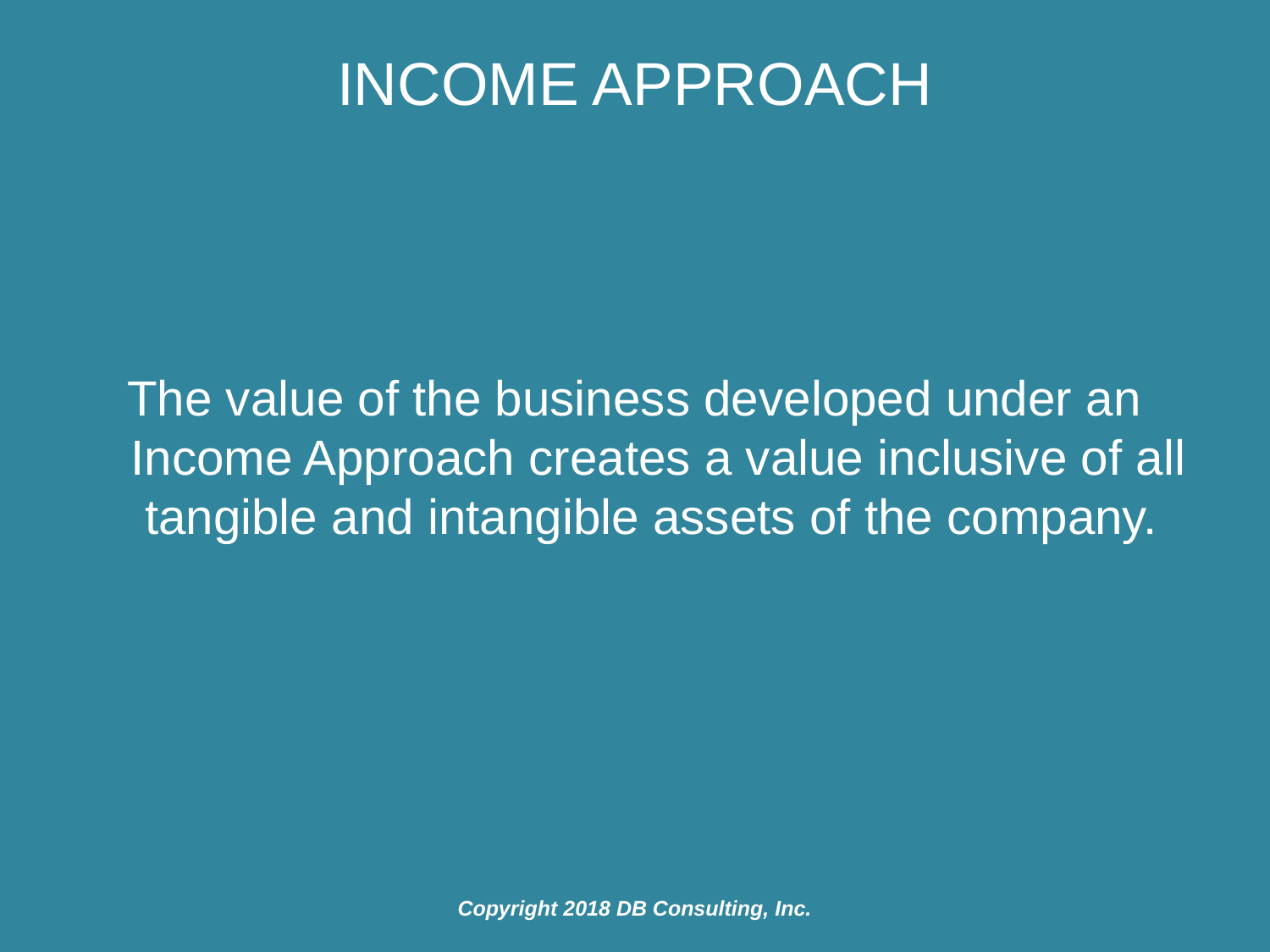

# Income Approach

The value of the business developed under an Income Approach creates a value inclusive of all tangible and intangible assets of the company.
Copyright 2018 DB Consulting, Inc.